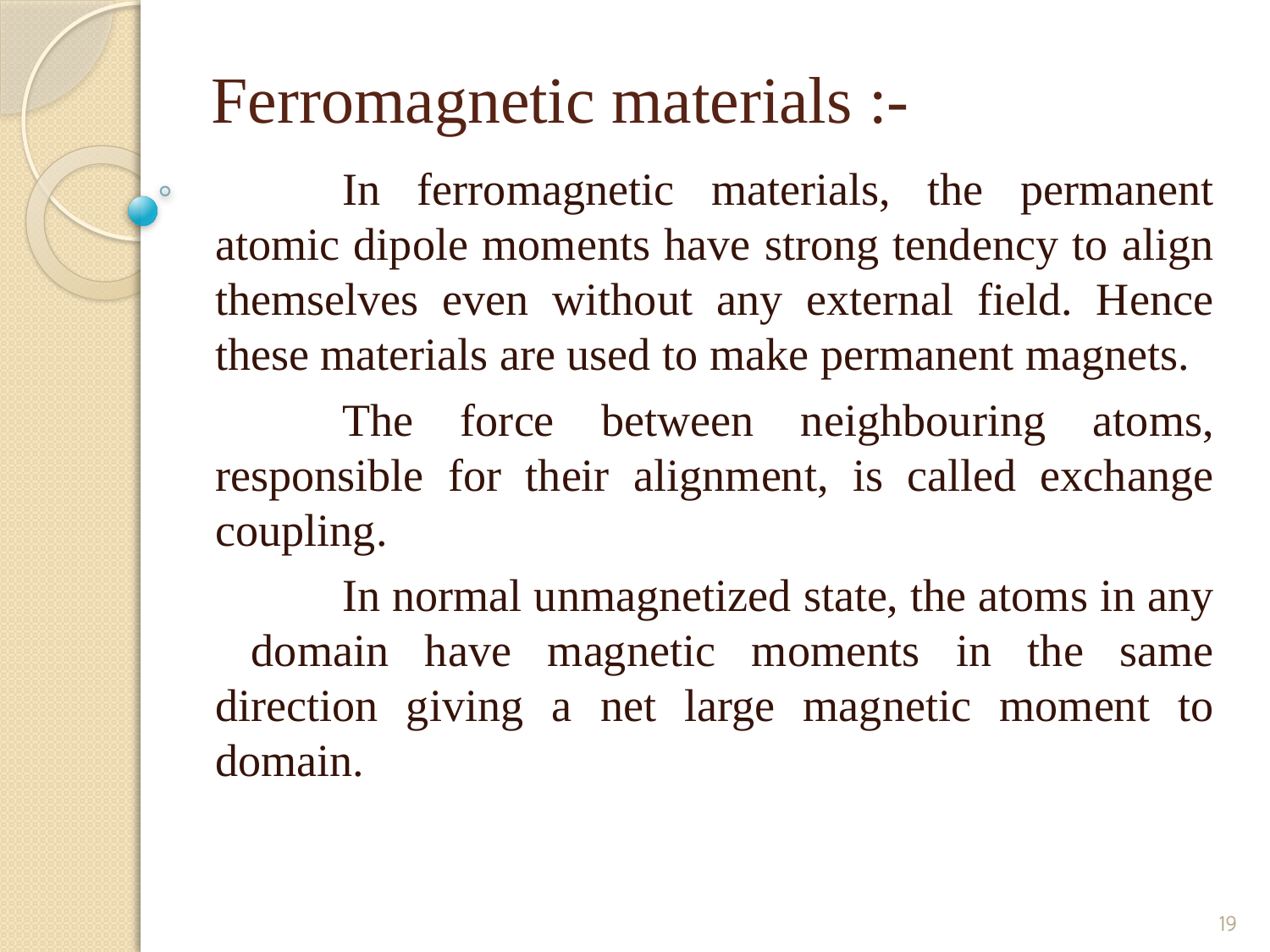

# Ferromagnetic materials :-
	In ferromagnetic materials, the permanent atomic dipole moments have strong tendency to align themselves even without any external field. Hence these materials are used to make permanent magnets.
	The force between neighbouring atoms, responsible for their alignment, is called exchange coupling.
	In normal unmagnetized state, the atoms in any  domain have magnetic moments in the same direction giving a net large magnetic moment to domain.
19